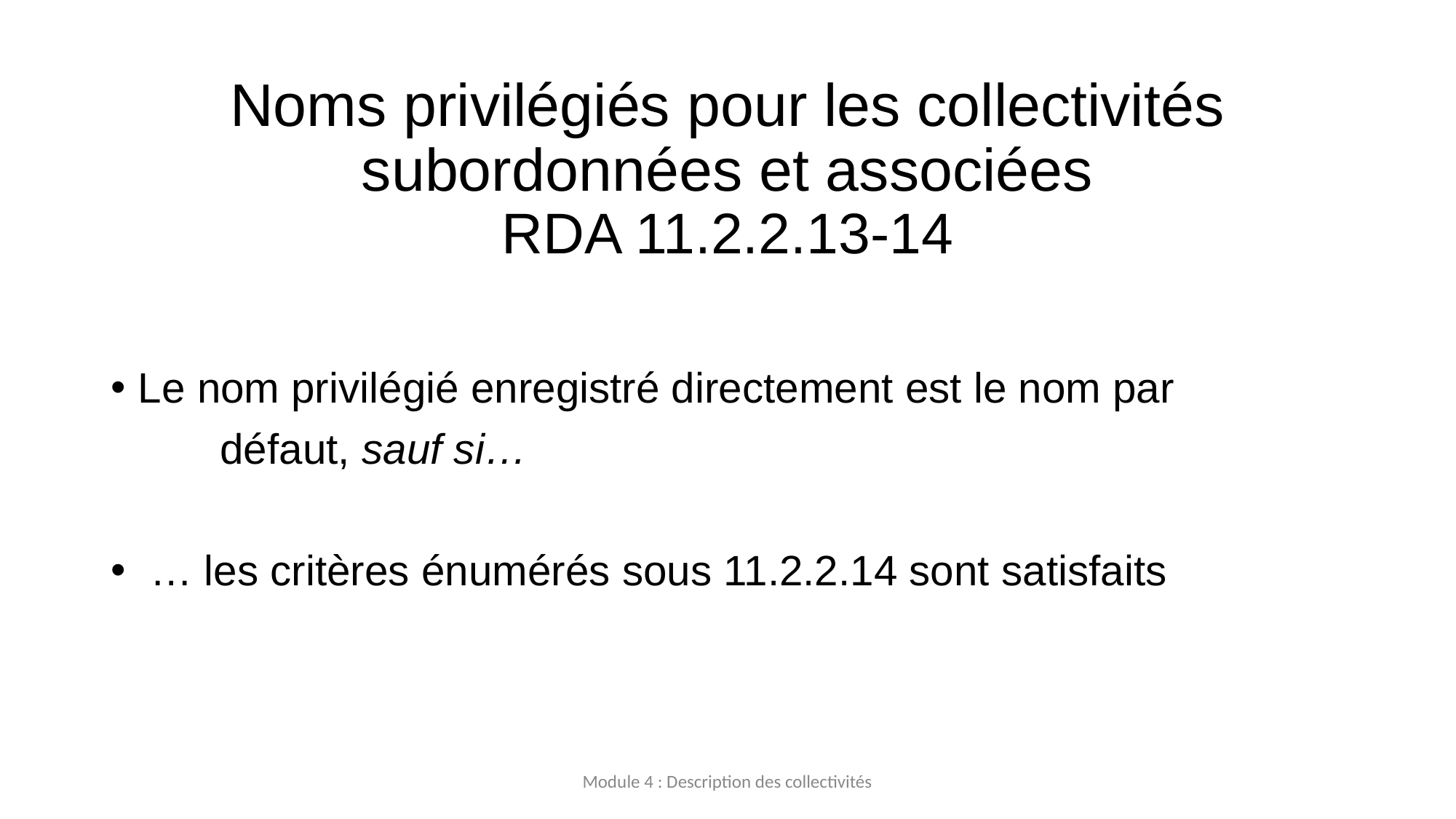

# Noms privilégiés pour les collectivités subordonnées et associées RDA 11.2.2.13‐14
Le nom privilégié enregistré directement est le nom par
	défaut, sauf si…

 … les critères énumérés sous 11.2.2.14 sont satisfaits
Module 4 : Description des collectivités